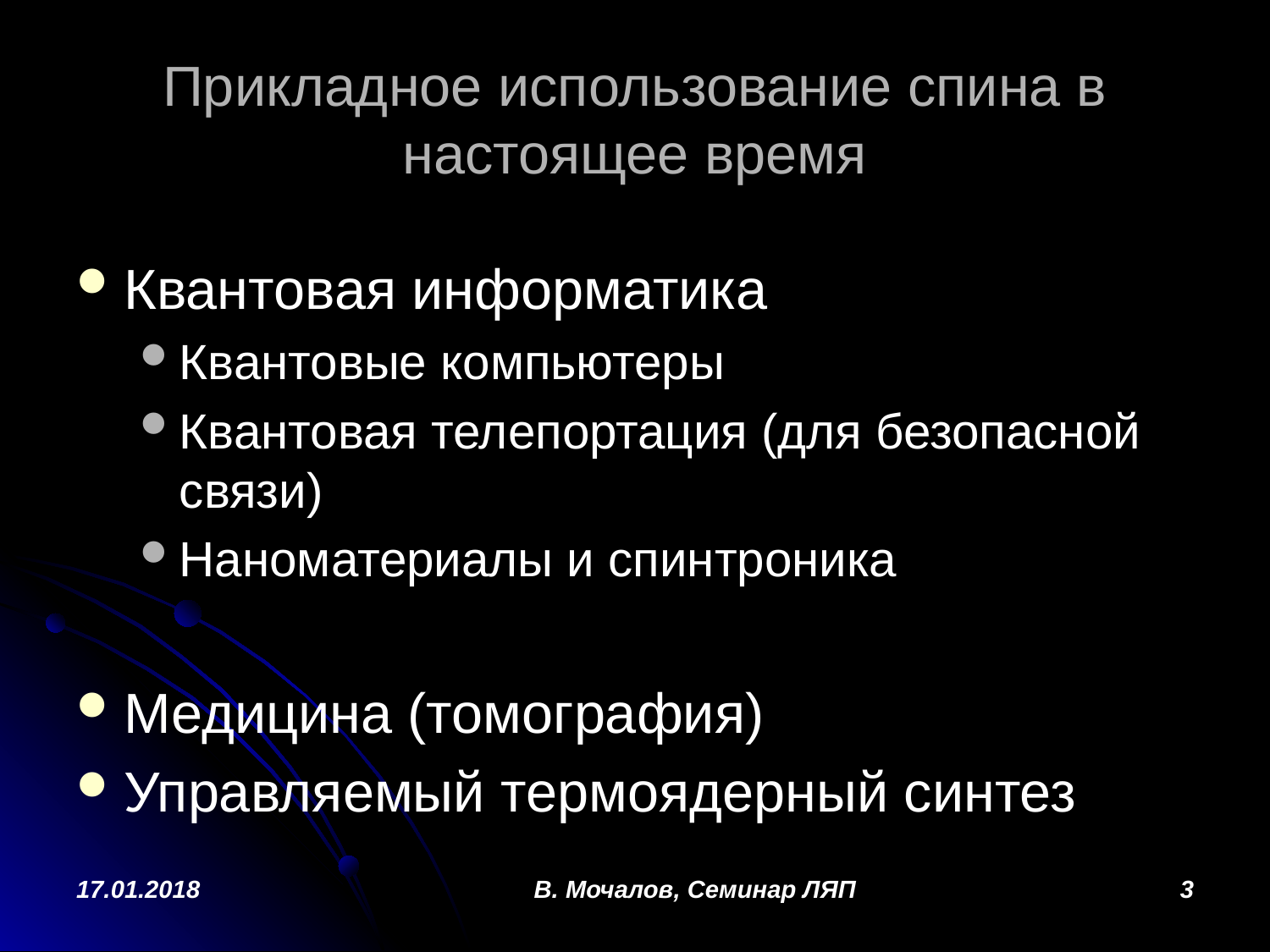

# Прикладное использование спина в настоящее время
Квантовая информатика
Квантовые компьютеры
Квантовая телепортация (для безопасной связи)
Наноматериалы и спинтроника

Медицина (томография)
Управляемый термоядерный синтез
17.01.2018
В. Мочалов, Семинар ЛЯП
3